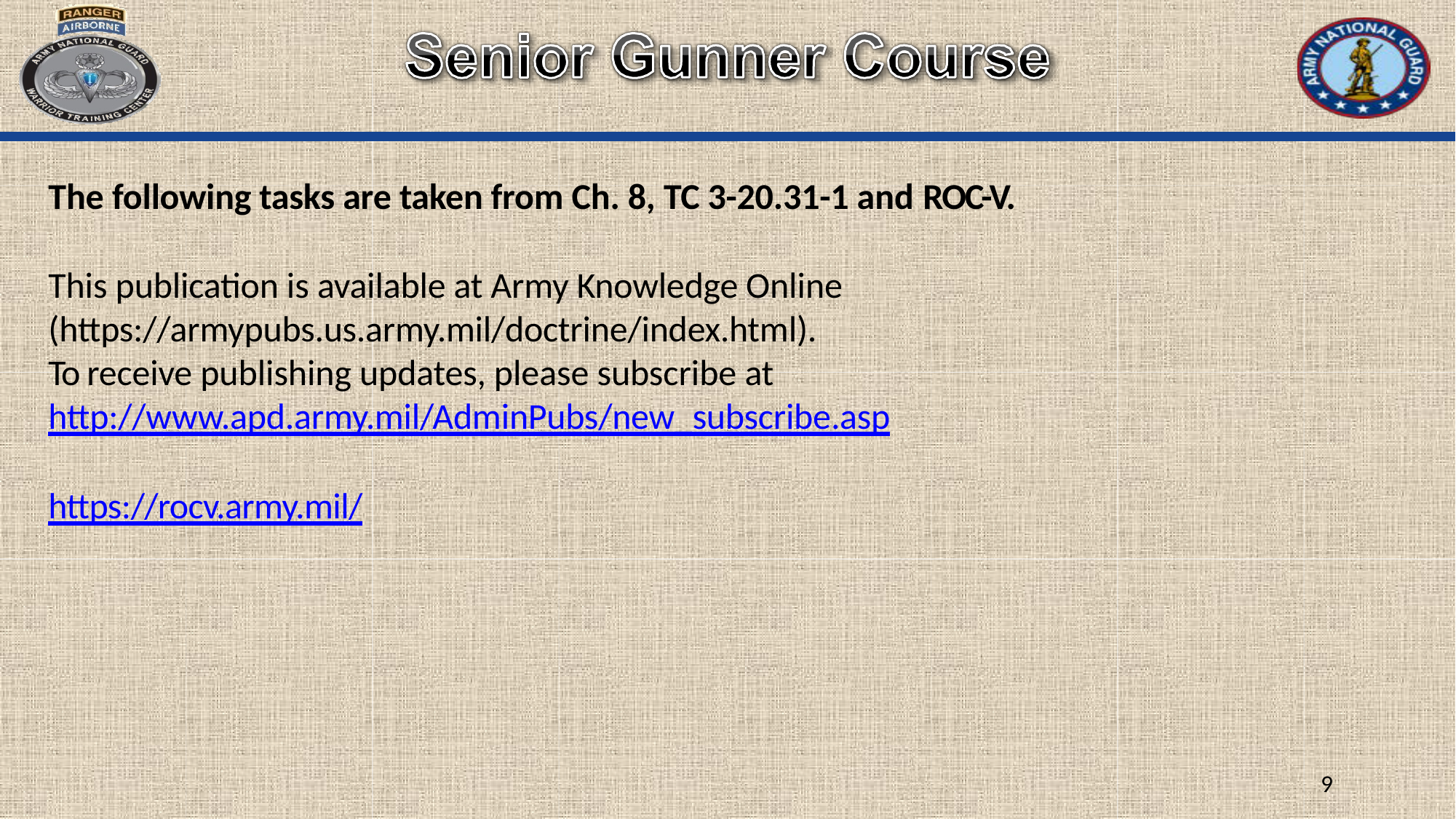

The following tasks are taken from Ch. 8, TC 3-20.31-1 and ROC-V.

This publication is available at Army Knowledge Online  (https://armypubs.us.army.mil/doctrine/index.html).
To receive publishing updates, please subscribe at  http://www.apd.army.mil/AdminPubs/new_subscribe.asp

https://rocv.army.mil/
9